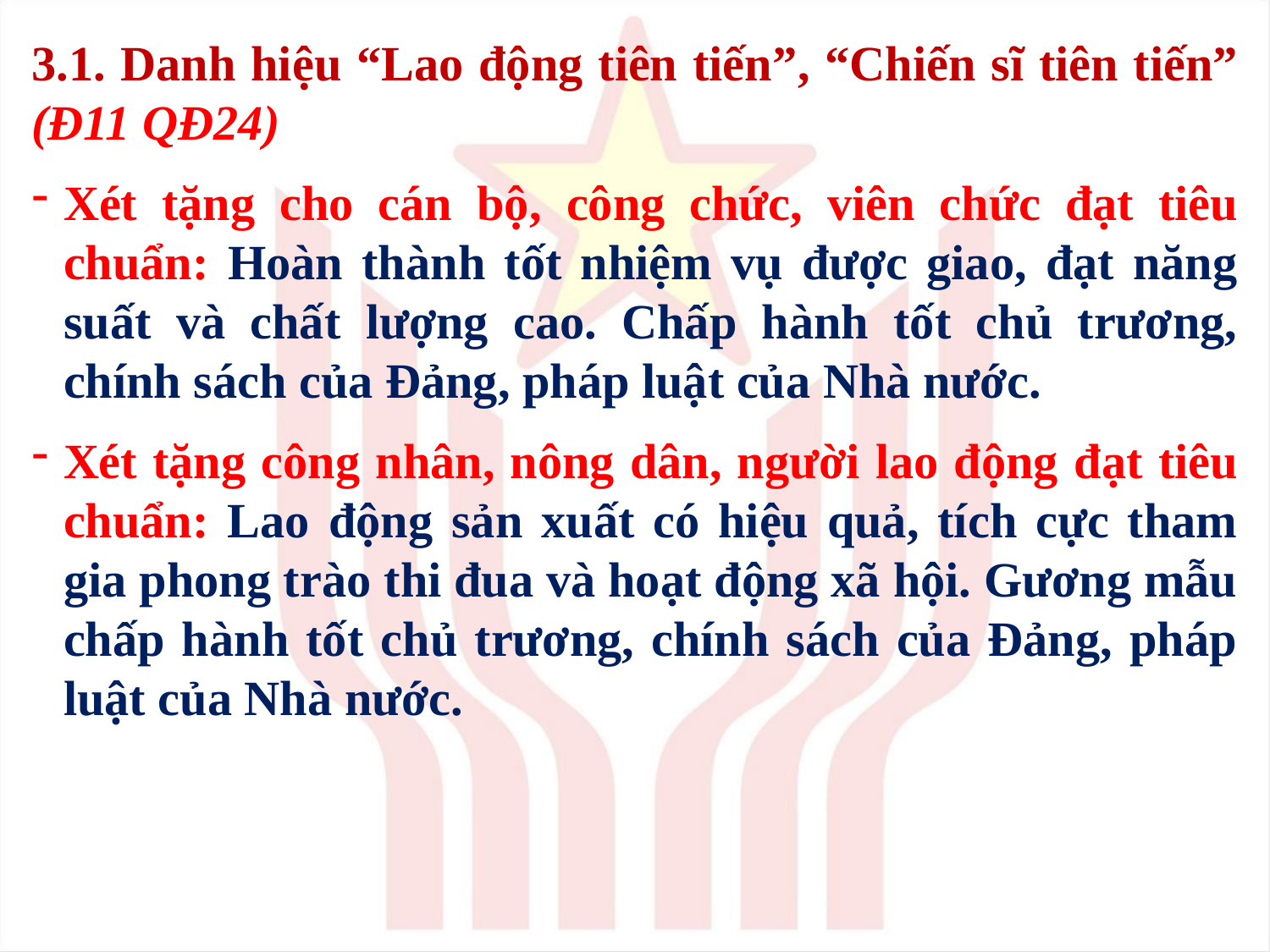

3.1. Danh hiệu “Lao động tiên tiến”, “Chiến sĩ tiên tiến” (Đ11 QĐ24)
Xét tặng cho cán bộ, công chức, viên chức đạt tiêu chuẩn: Hoàn thành tốt nhiệm vụ được giao, đạt năng suất và chất lượng cao. Chấp hành tốt chủ trương, chính sách của Đảng, pháp luật của Nhà nước.
Xét tặng công nhân, nông dân, người lao động đạt tiêu chuẩn: Lao động sản xuất có hiệu quả, tích cực tham gia phong trào thi đua và hoạt động xã hội. Gương mẫu chấp hành tốt chủ trương, chính sách của Đảng, pháp luật của Nhà nước.